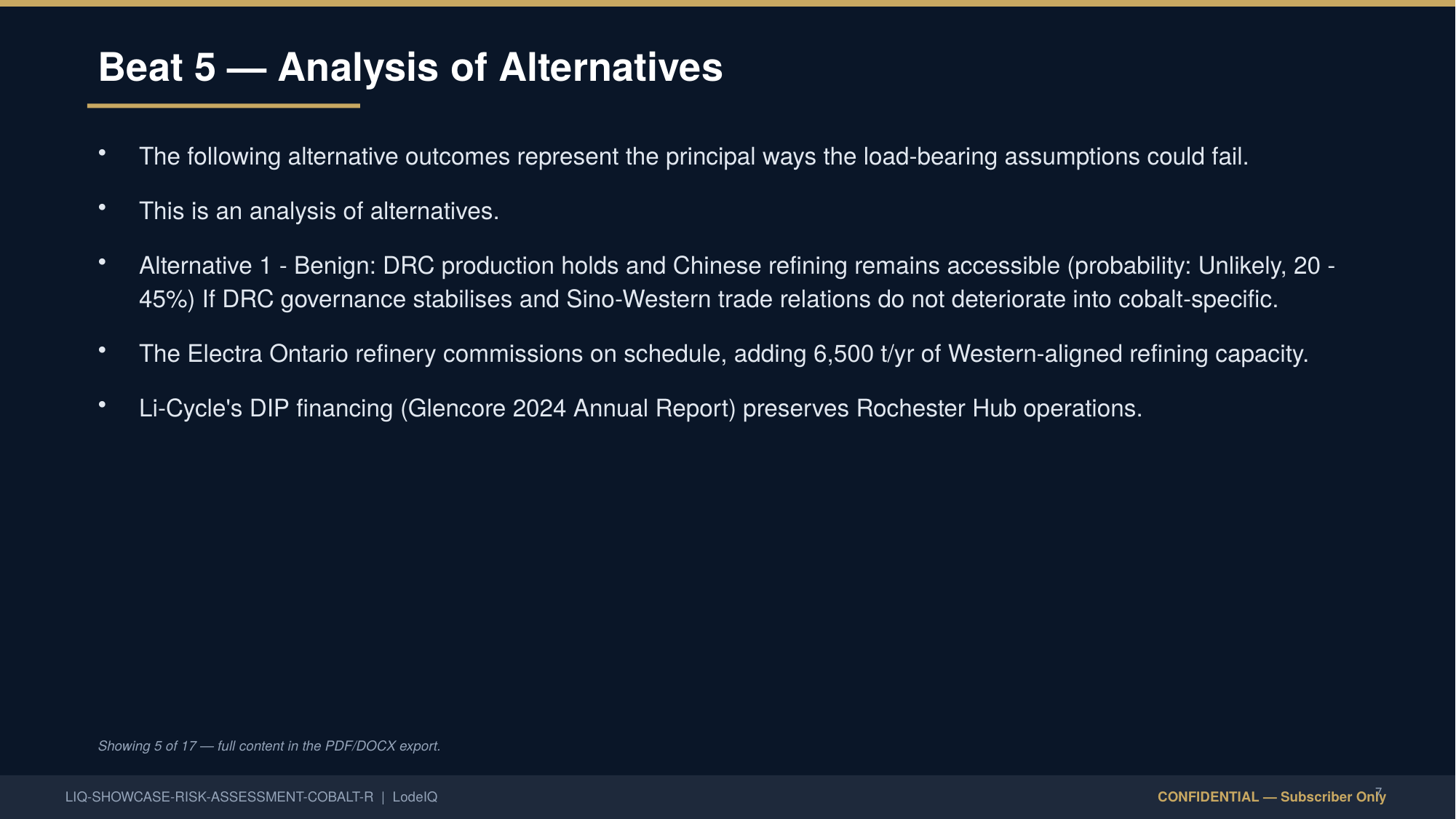

Beat 5 — Analysis of Alternatives

The following alternative outcomes represent the principal ways the load-bearing assumptions could fail.
This is an analysis of alternatives.
Alternative 1 - Benign: DRC production holds and Chinese refining remains accessible (probability: Unlikely, 20 - 45%) If DRC governance stabilises and Sino-Western trade relations do not deteriorate into cobalt-specific.
The Electra Ontario refinery commissions on schedule, adding 6,500 t/yr of Western-aligned refining capacity.
Li-Cycle's DIP financing (Glencore 2024 Annual Report) preserves Rochester Hub operations.
Showing 5 of 17 — full content in the PDF/DOCX export.
7